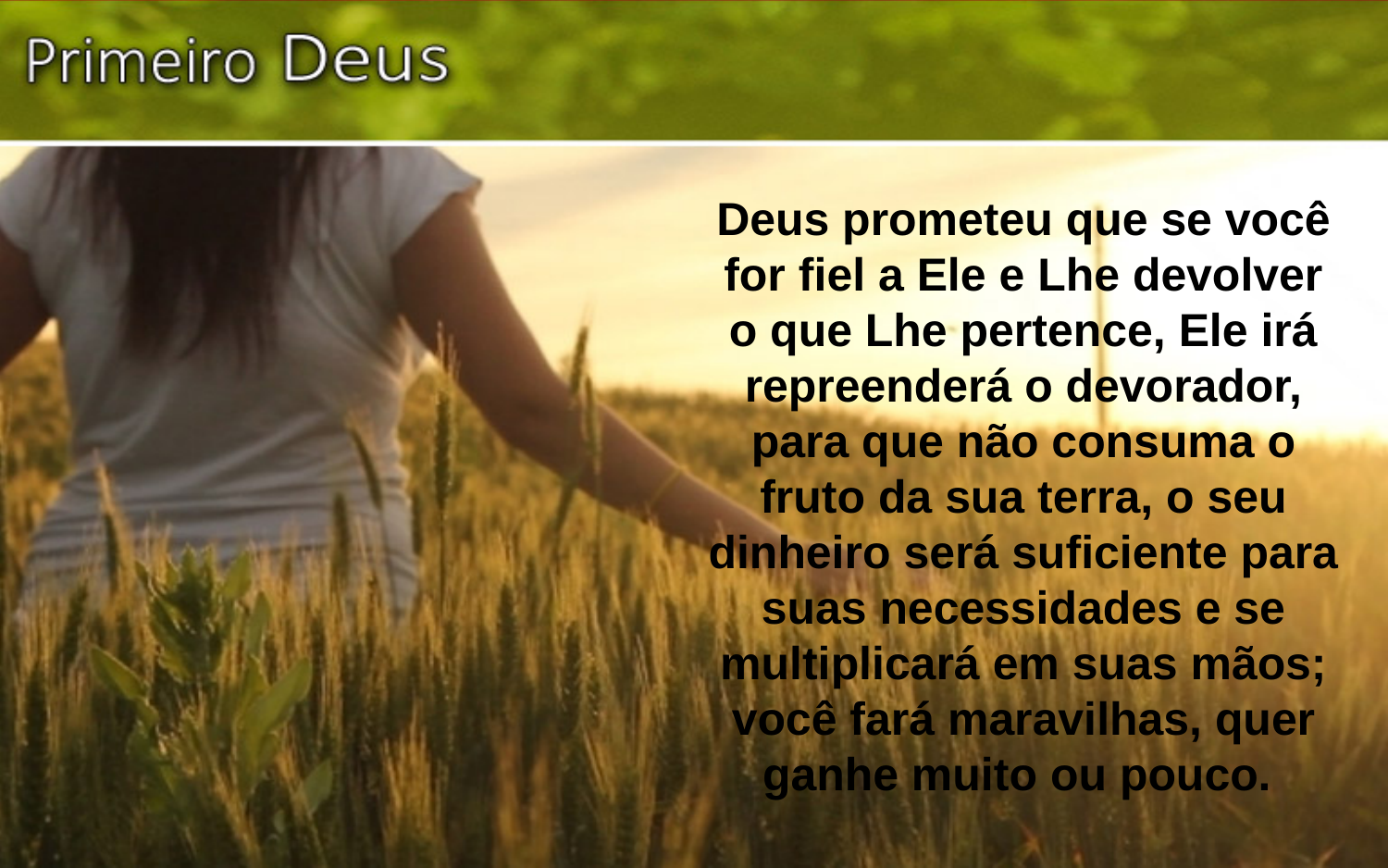

Deus prometeu que se você for fiel a Ele e Lhe devolver o que Lhe pertence, Ele irá repreenderá o devorador, para que não consuma o fruto da sua terra, o seu dinheiro será suficiente para suas necessidades e se multiplicará em suas mãos; você fará maravilhas, quer ganhe muito ou pouco.